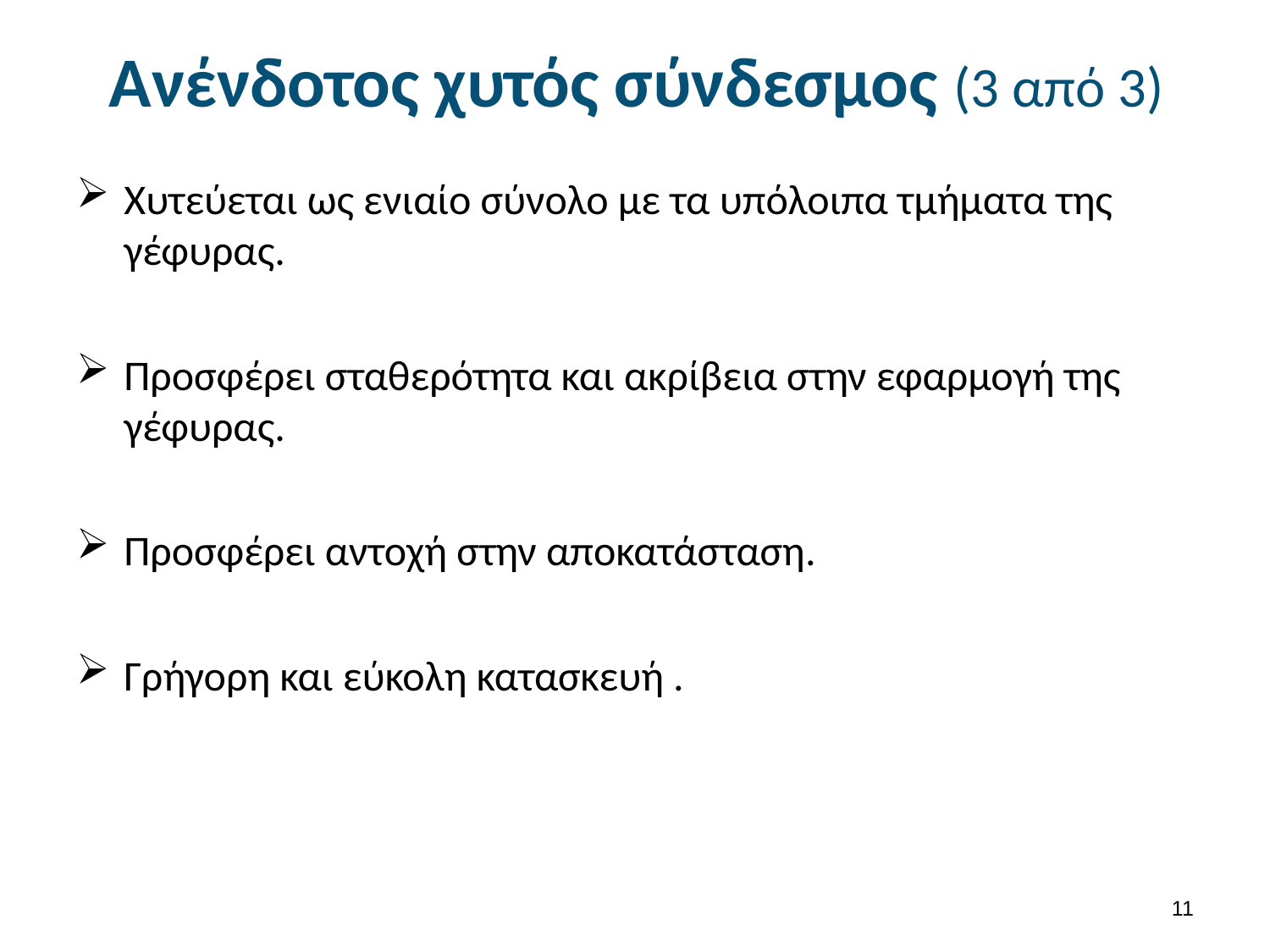

# Ανένδοτος χυτός σύνδεσμος (3 από 3)
Χυτεύεται ως ενιαίο σύνολο με τα υπόλοιπα τμήματα της γέφυρας.
Προσφέρει σταθερότητα και ακρίβεια στην εφαρμογή της γέφυρας.
Προσφέρει αντοχή στην αποκατάσταση.
Γρήγορη και εύκολη κατασκευή .

11